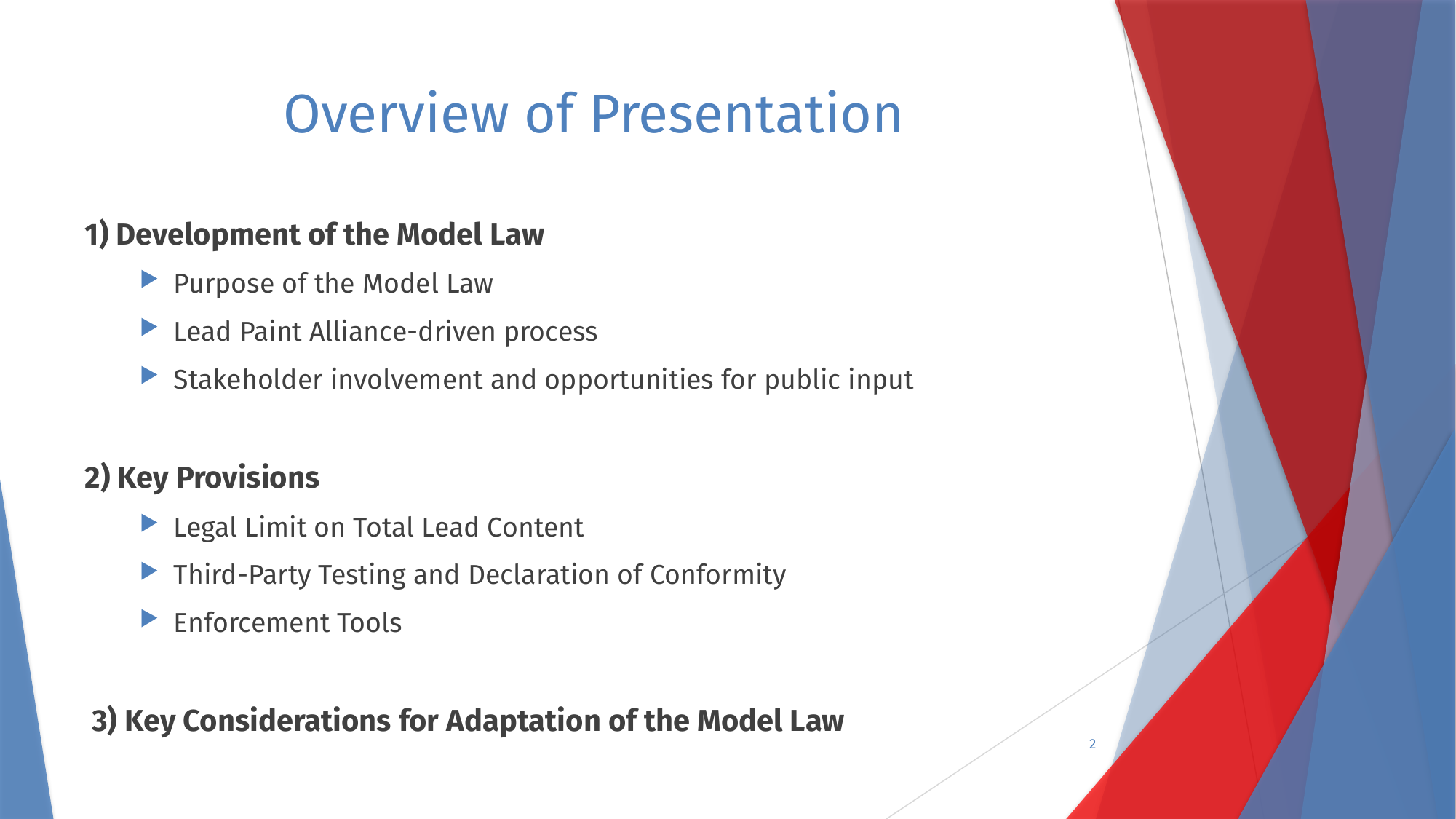

# Overview of Presentation
1) Development of the Model Law
Purpose of the Model Law
Lead Paint Alliance-driven process
Stakeholder involvement and opportunities for public input

2) Key Provisions
Legal Limit on Total Lead Content
Third-Party Testing and Declaration of Conformity
Enforcement Tools

3) Key Considerations for Adaptation of the Model Law

2